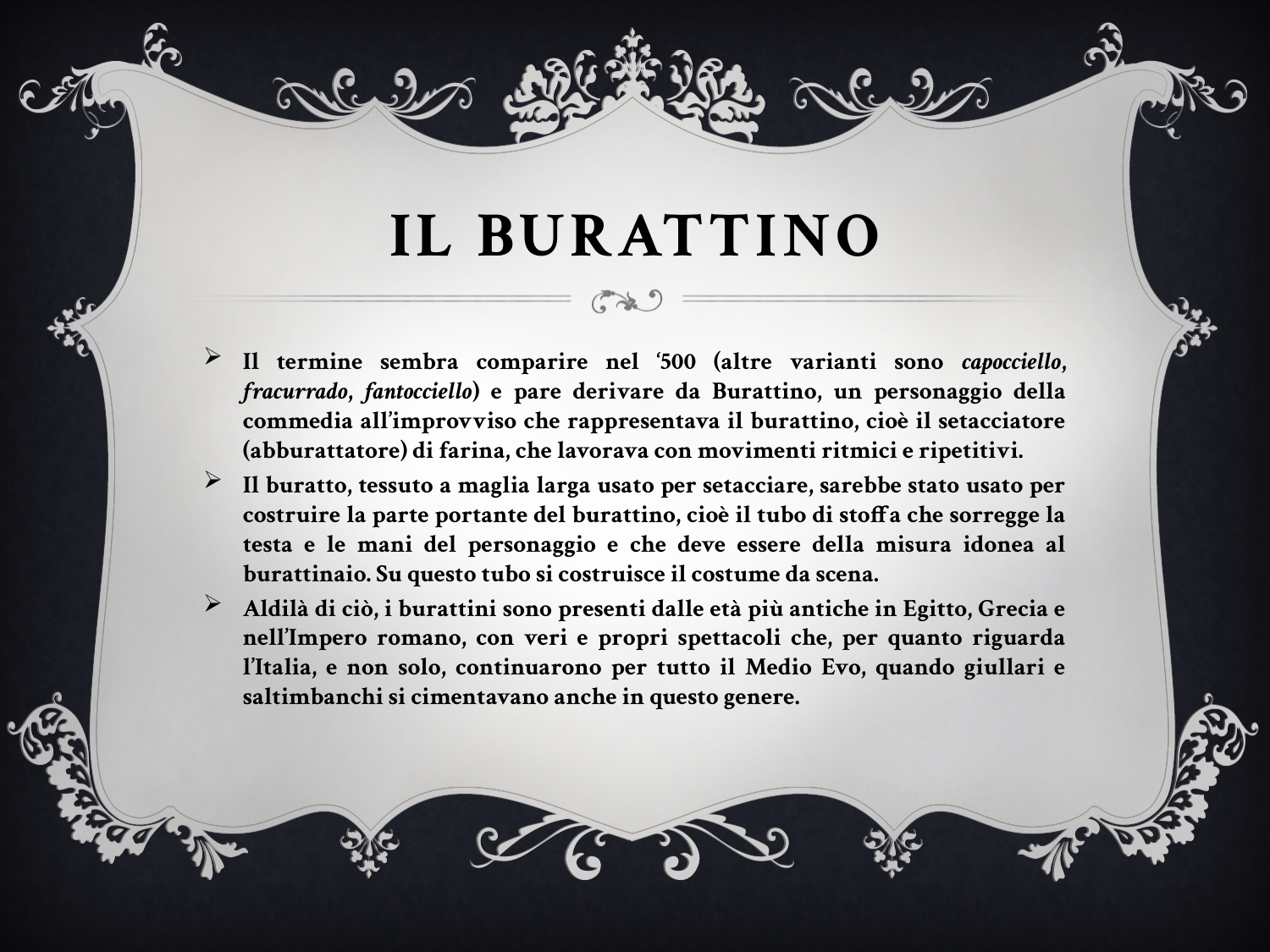

# Il burattino
Il termine sembra comparire nel ‘500 (altre varianti sono capocciello, fracurrado, fantocciello) e pare derivare da Burattino, un personaggio della commedia all’improvviso che rappresentava il burattino, cioè il setacciatore (abburattatore) di farina, che lavorava con movimenti ritmici e ripetitivi.
Il buratto, tessuto a maglia larga usato per setacciare, sarebbe stato usato per costruire la parte portante del burattino, cioè il tubo di stoffa che sorregge la testa e le mani del personaggio e che deve essere della misura idonea al burattinaio. Su questo tubo si costruisce il costume da scena.
Aldilà di ciò, i burattini sono presenti dalle età più antiche in Egitto, Grecia e nell’Impero romano, con veri e propri spettacoli che, per quanto riguarda l’Italia, e non solo, continuarono per tutto il Medio Evo, quando giullari e saltimbanchi si cimentavano anche in questo genere.